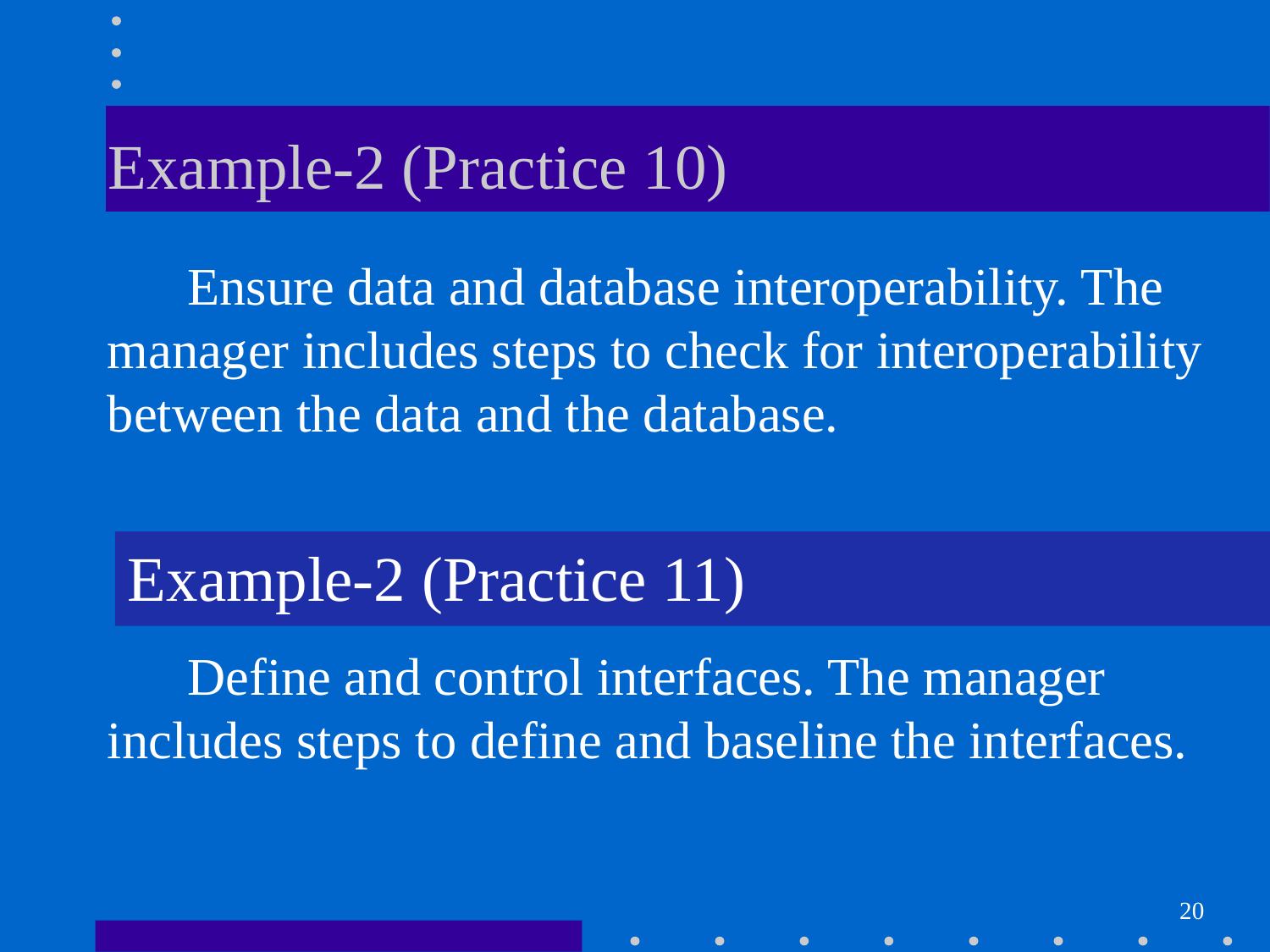

# Example-2 (Practice 10)
      Ensure data and database interoperability. The manager includes steps to check for interoperability between the data and the database.
Example-2 (Practice 11)
      Define and control interfaces. The manager includes steps to define and baseline the interfaces.